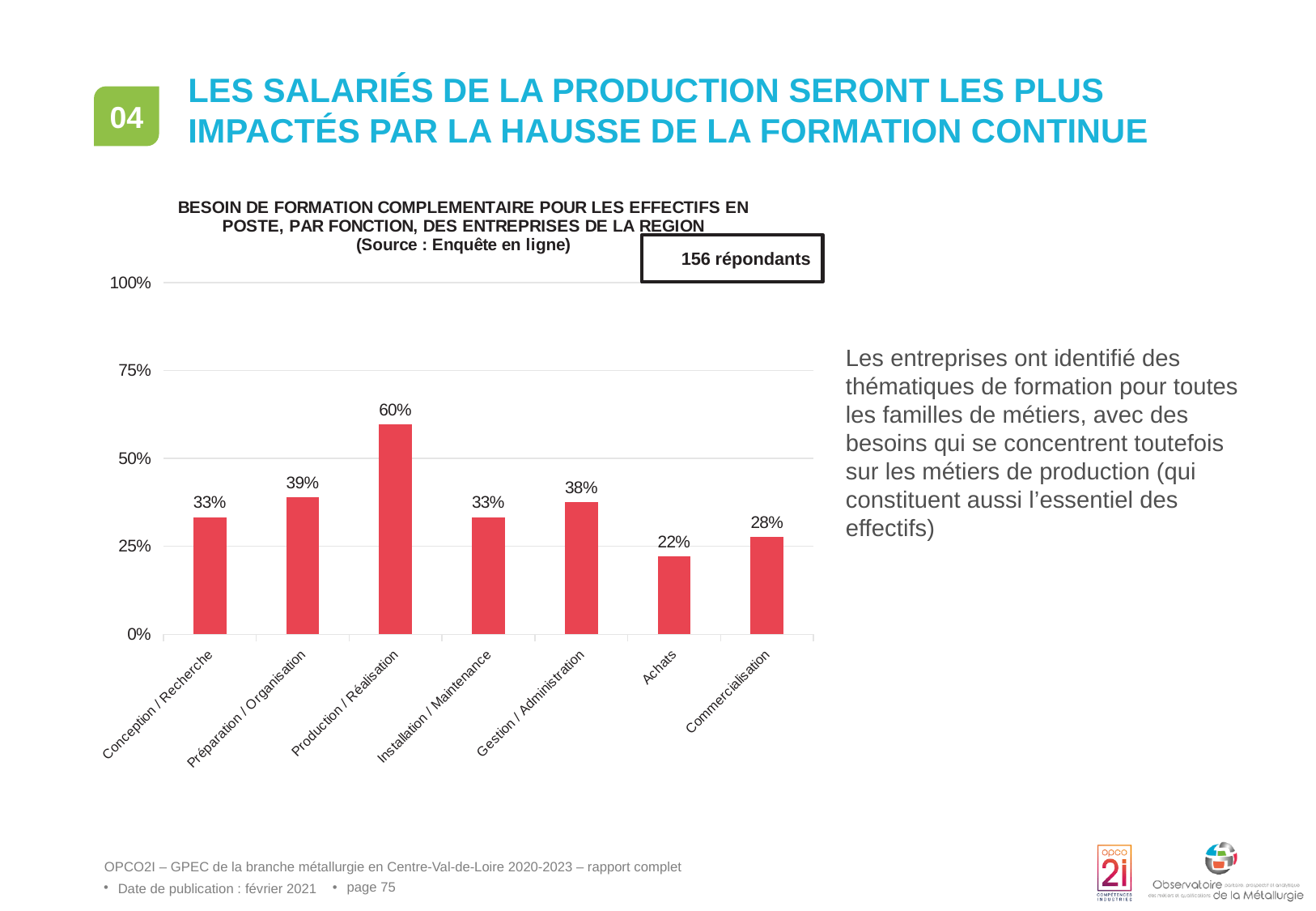

04
# Les salariés de la production seront les plus impactés par la hausse de la formation continue

### Chart: BESOIN DE FORMATION COMPLEMENTAIRE POUR LES EFFECTIFS EN POSTE, PAR FONCTION, DES ENTREPRISES DE LA REGION
(Source : Enquête en ligne)

| Category | Série 1 |
|---|---|
| Conception / Recherche | 0.3333 |
| Préparation / Organisation | 0.3889 |
| Production / Réalisation | 0.5972 |
| Installation / Maintenance | 0.3333 |
| Gestion / Administration | 0.375 |
| Achats | 0.2222 |
| Commercialisation | 0.2778 |
156 répondants
Les entreprises ont identifié des thématiques de formation pour toutes les familles de métiers, avec des besoins qui se concentrent toutefois sur les métiers de production (qui constituent aussi l’essentiel des effectifs)